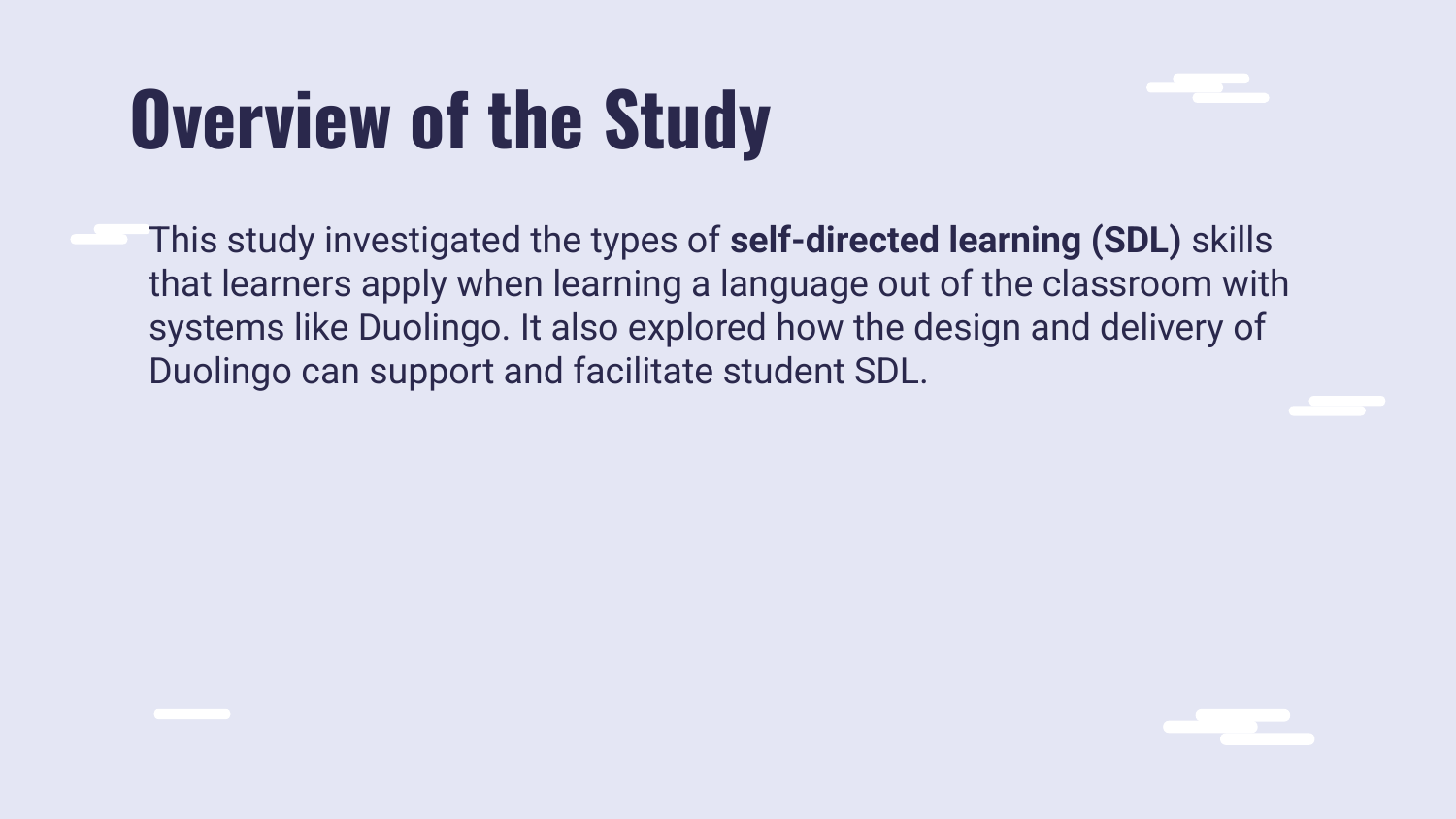

# Overview of the Study
This study investigated the types of self-directed learning (SDL) skills that learners apply when learning a language out of the classroom with systems like Duolingo. It also explored how the design and delivery of Duolingo can support and facilitate student SDL.